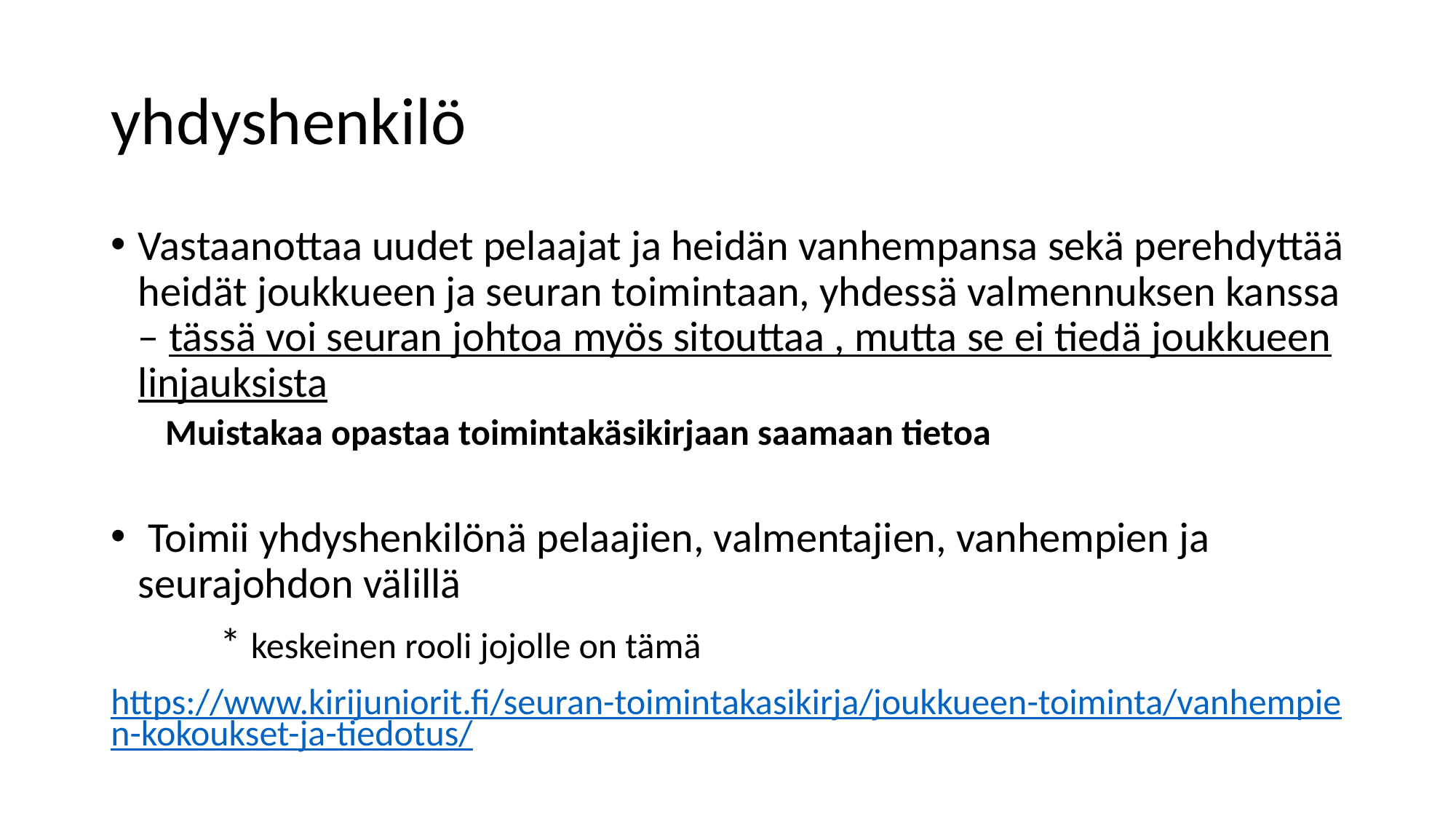

# yhdyshenkilö
Vastaanottaa uudet pelaajat ja heidän vanhempansa sekä perehdyttää heidät joukkueen ja seuran toimintaan, yhdessä valmennuksen kanssa – tässä voi seuran johtoa myös sitouttaa , mutta se ei tiedä joukkueen linjauksista
Muistakaa opastaa toimintakäsikirjaan saamaan tietoa

 Toimii yhdyshenkilönä pelaajien, valmentajien, vanhempien ja seurajohdon välillä
	* keskeinen rooli jojolle on tämä
https://www.kirijuniorit.fi/seuran-toimintakasikirja/joukkueen-toiminta/vanhempien-kokoukset-ja-tiedotus/